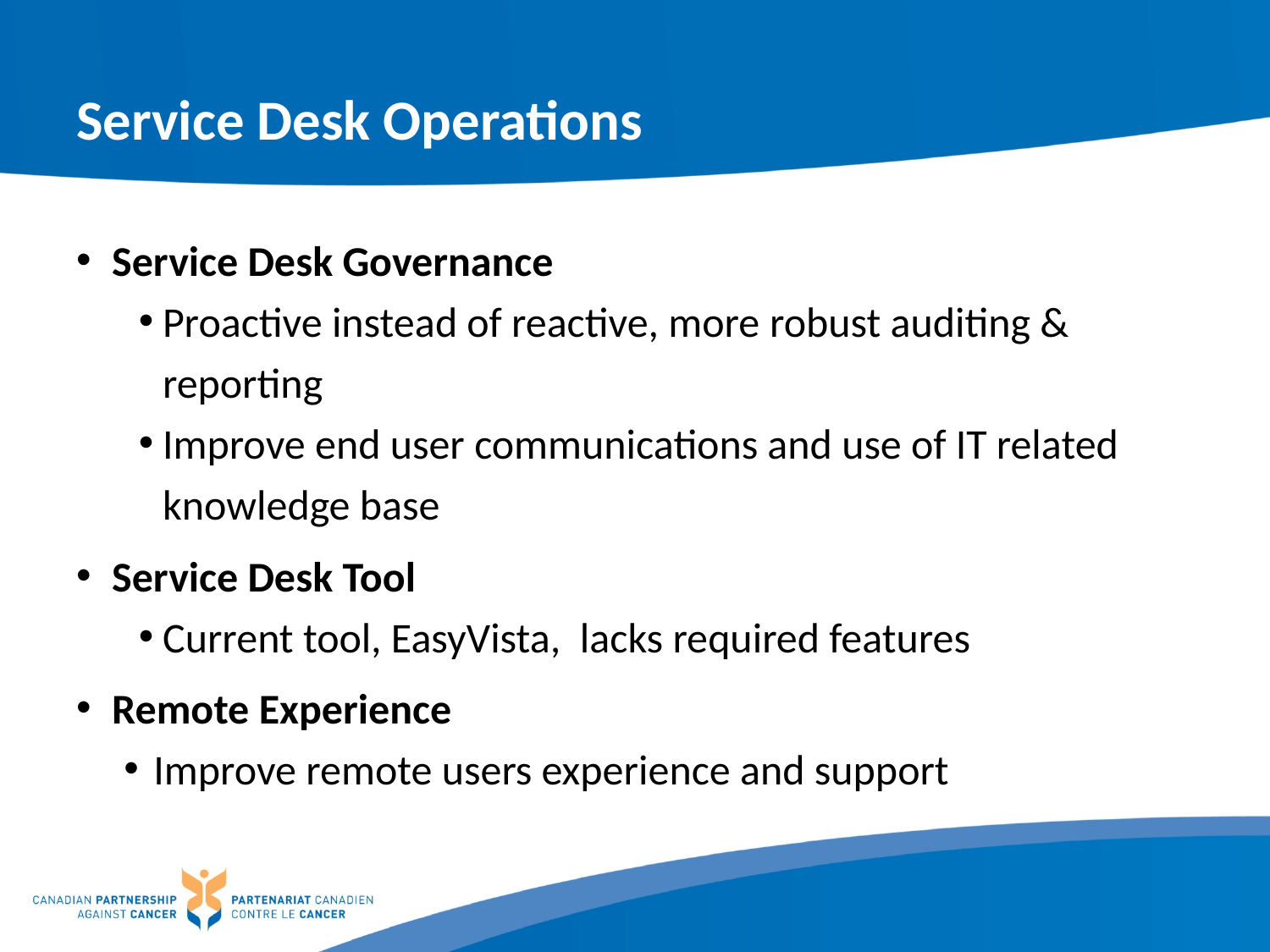

# Service Desk Operations
Service Desk Governance
Proactive instead of reactive, more robust auditing & reporting
Improve end user communications and use of IT related knowledge base
Service Desk Tool
Current tool, EasyVista,  lacks required features
Remote Experience
Improve remote users experience and support